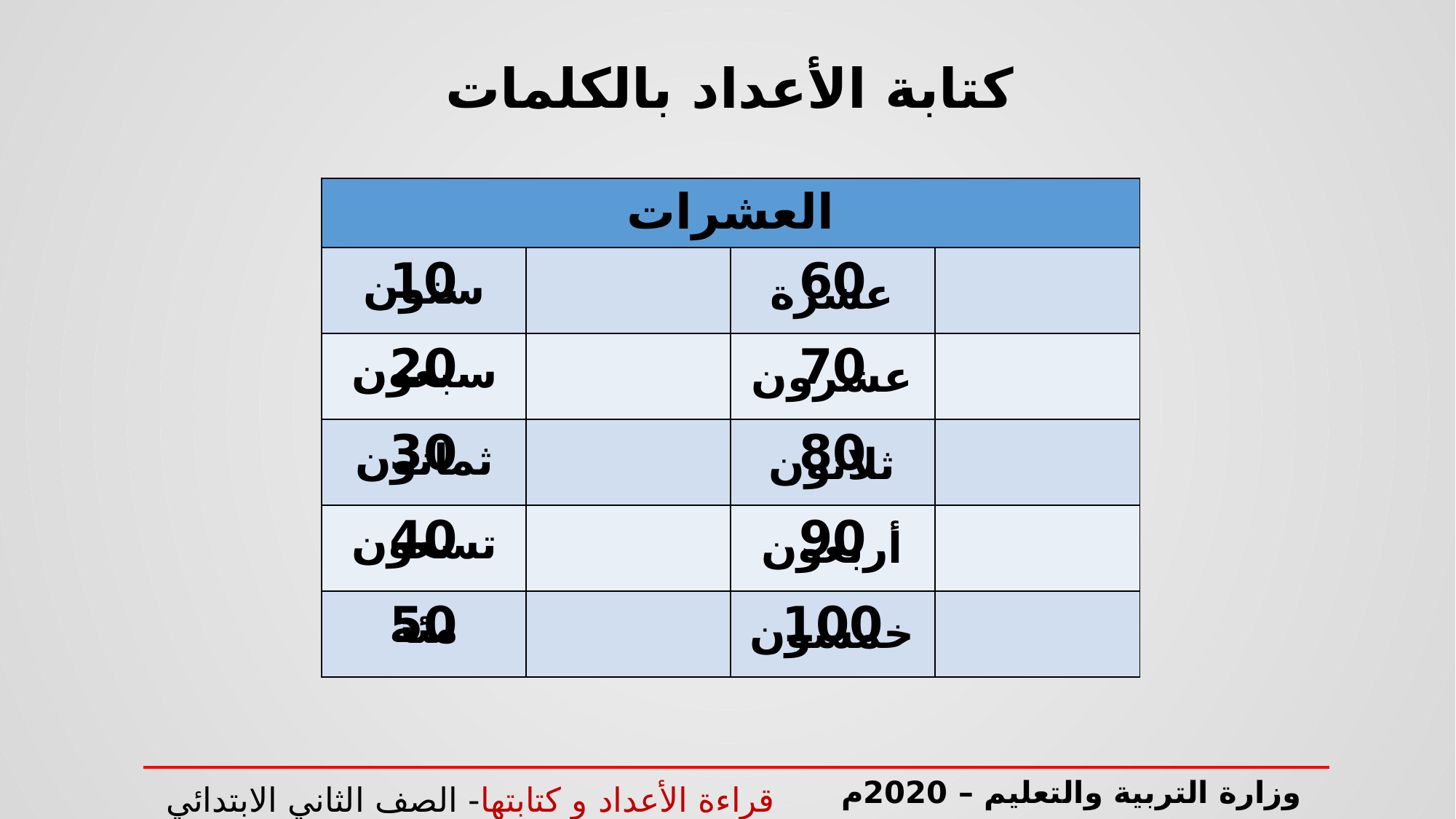

كتابة الأعداد بالكلمات
| العشرات |  |  |  |
| --- | --- | --- | --- |
| 10 |  | 60 |  |
| 20 |  | 70 |  |
| 30 |  | 80 |  |
| 40 |  | 90 |  |
| 50 |  | 100 |  |
ستون
عشرة
سبعون
عشرون
ثمانون
ثلاثون
تسعون
أربعون
مئة
خمسون
وزارة التربية والتعليم – 2020م
قراءة الأعداد و كتابتها- الصف الثاني الابتدائي